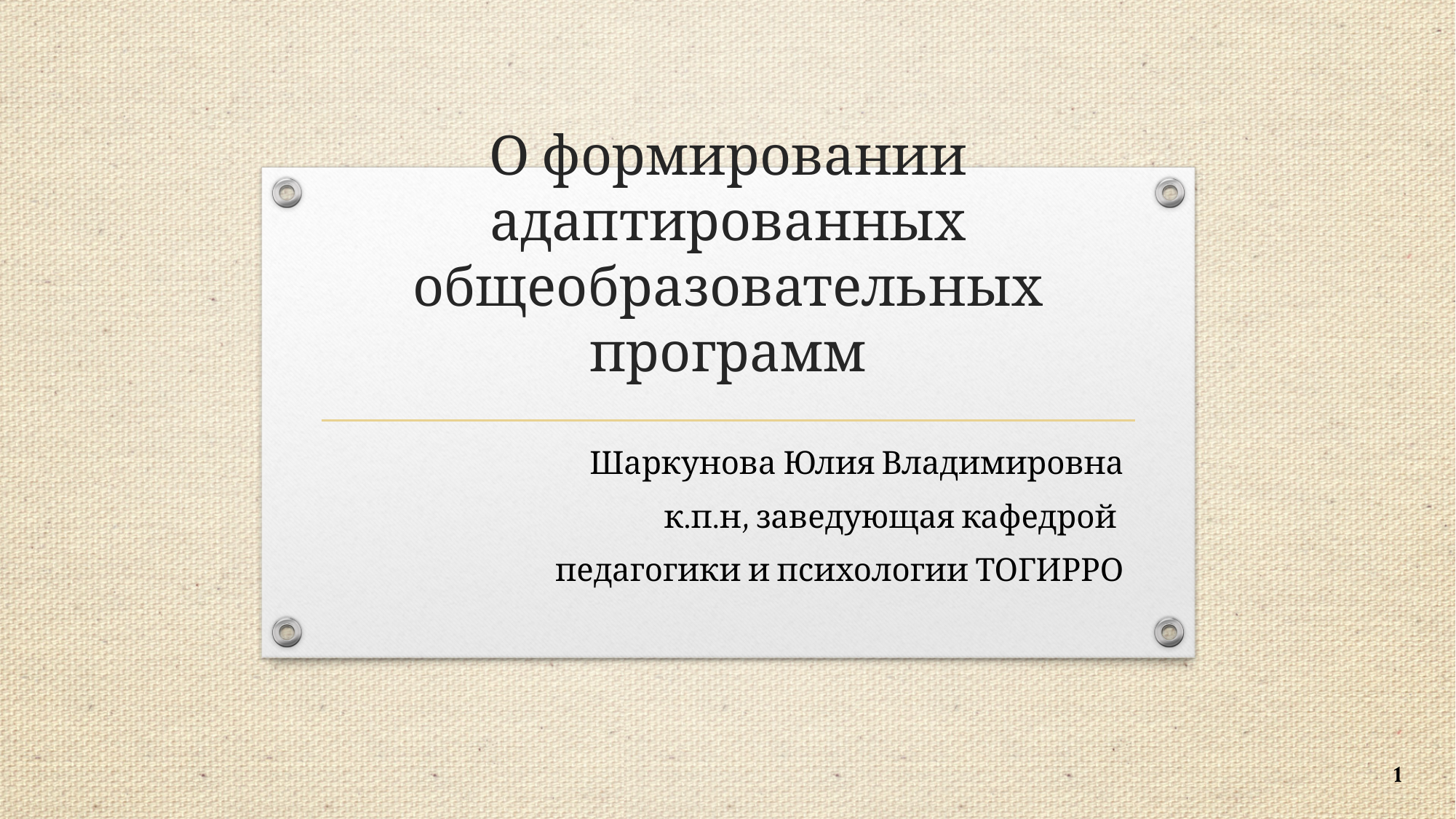

# О формировании адаптированных общеобразовательных программ
Шаркунова Юлия Владимировна
к.п.н, заведующая кафедрой
педагогики и психологии ТОГИРРО
1